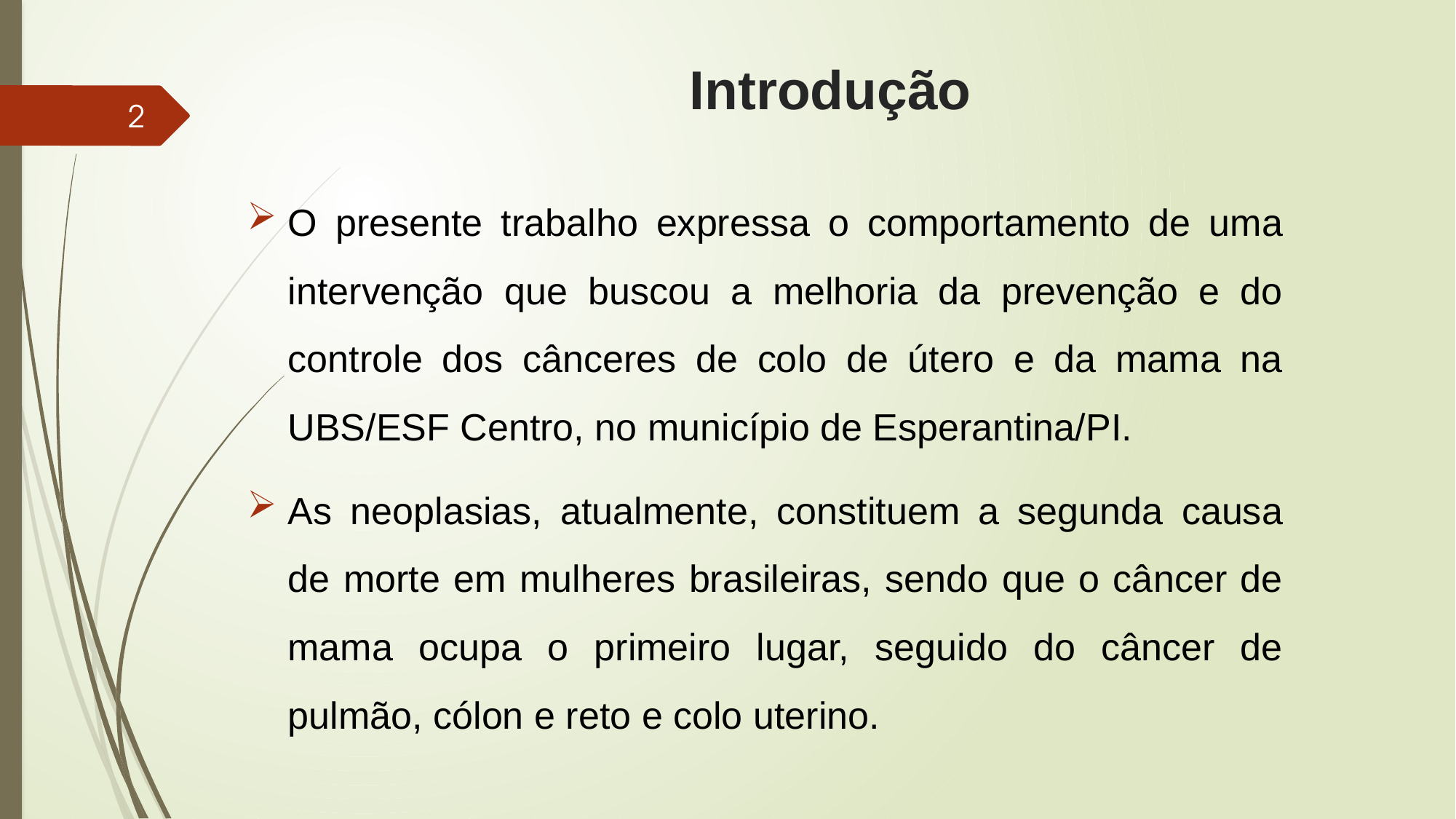

# Introdução
2
O presente trabalho expressa o comportamento de uma intervenção que buscou a melhoria da prevenção e do controle dos cânceres de colo de útero e da mama na UBS/ESF Centro, no município de Esperantina/PI.
As neoplasias, atualmente, constituem a segunda causa de morte em mulheres brasileiras, sendo que o câncer de mama ocupa o primeiro lugar, seguido do câncer de pulmão, cólon e reto e colo uterino.